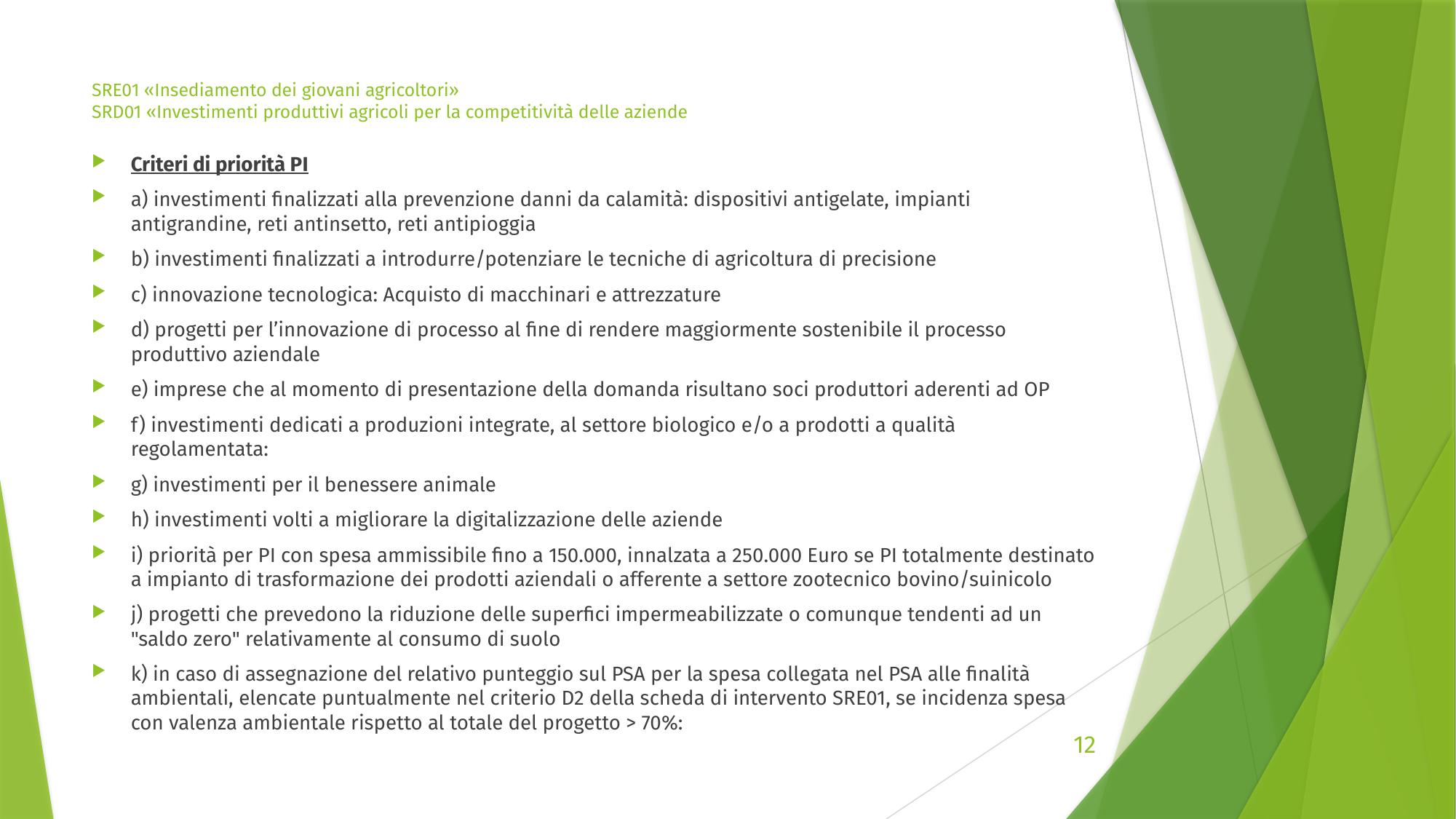

# SRE01 «Insediamento dei giovani agricoltori» SRD01 «Investimenti produttivi agricoli per la competitività delle aziende
Criteri di priorità PI
a) investimenti finalizzati alla prevenzione danni da calamità: dispositivi antigelate, impianti antigrandine, reti antinsetto, reti antipioggia
b) investimenti finalizzati a introdurre/potenziare le tecniche di agricoltura di precisione
c) innovazione tecnologica: Acquisto di macchinari e attrezzature
d) progetti per l’innovazione di processo al fine di rendere maggiormente sostenibile il processo produttivo aziendale
e) imprese che al momento di presentazione della domanda risultano soci produttori aderenti ad OP
f) investimenti dedicati a produzioni integrate, al settore biologico e/o a prodotti a qualità regolamentata:
g) investimenti per il benessere animale
h) investimenti volti a migliorare la digitalizzazione delle aziende
i) priorità per PI con spesa ammissibile fino a 150.000, innalzata a 250.000 Euro se PI totalmente destinato a impianto di trasformazione dei prodotti aziendali o afferente a settore zootecnico bovino/suinicolo
j) progetti che prevedono la riduzione delle superfici impermeabilizzate o comunque tendenti ad un "saldo zero" relativamente al consumo di suolo
k) in caso di assegnazione del relativo punteggio sul PSA per la spesa collegata nel PSA alle finalità ambientali, elencate puntualmente nel criterio D2 della scheda di intervento SRE01, se incidenza spesa con valenza ambientale rispetto al totale del progetto > 70%:

12